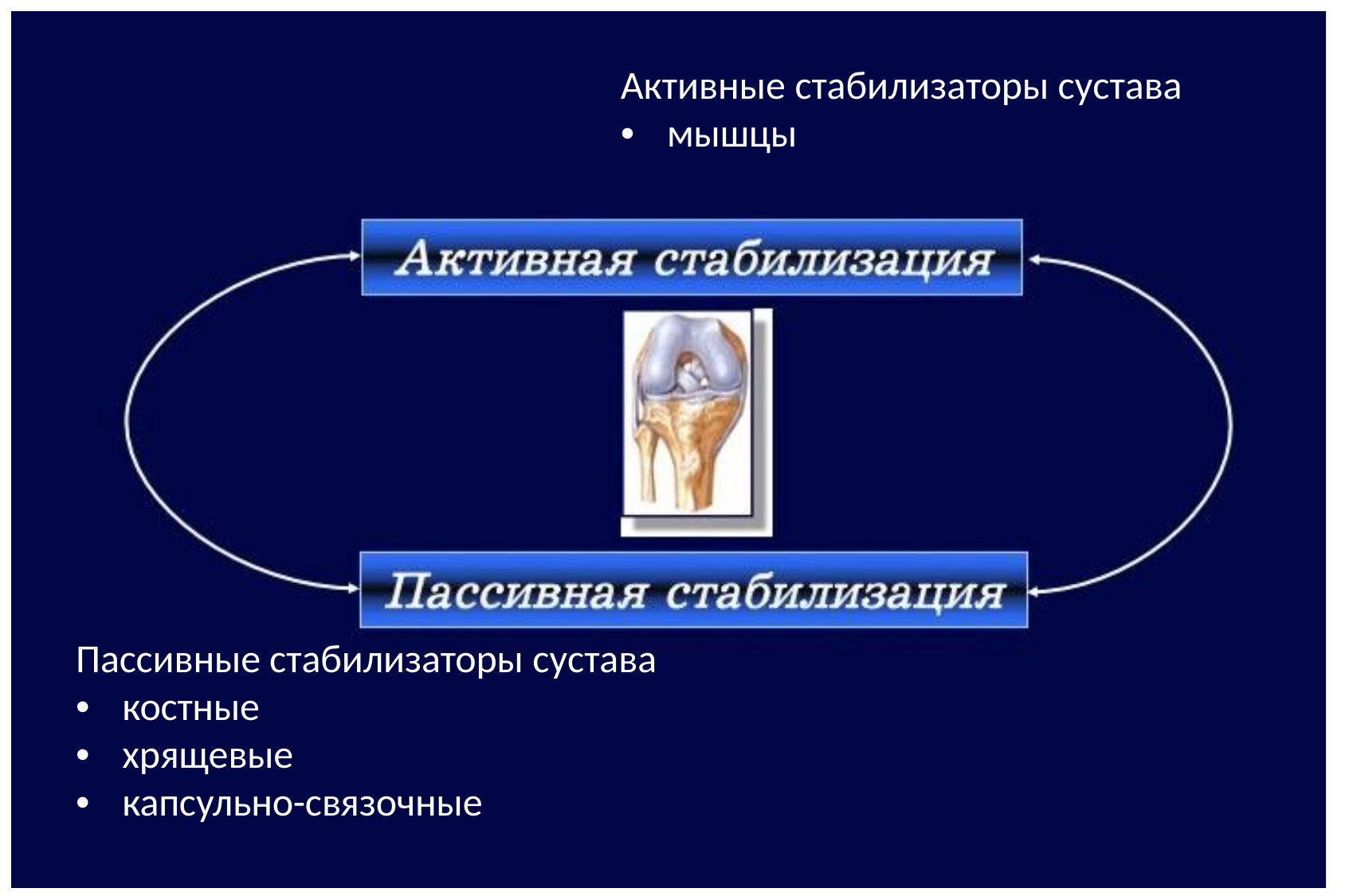

Активные стабилизаторы сустава
•	мышцы
Пассивные стабилизаторы сустава
•	костные
•	хрящевые
•	капсульно-связочные